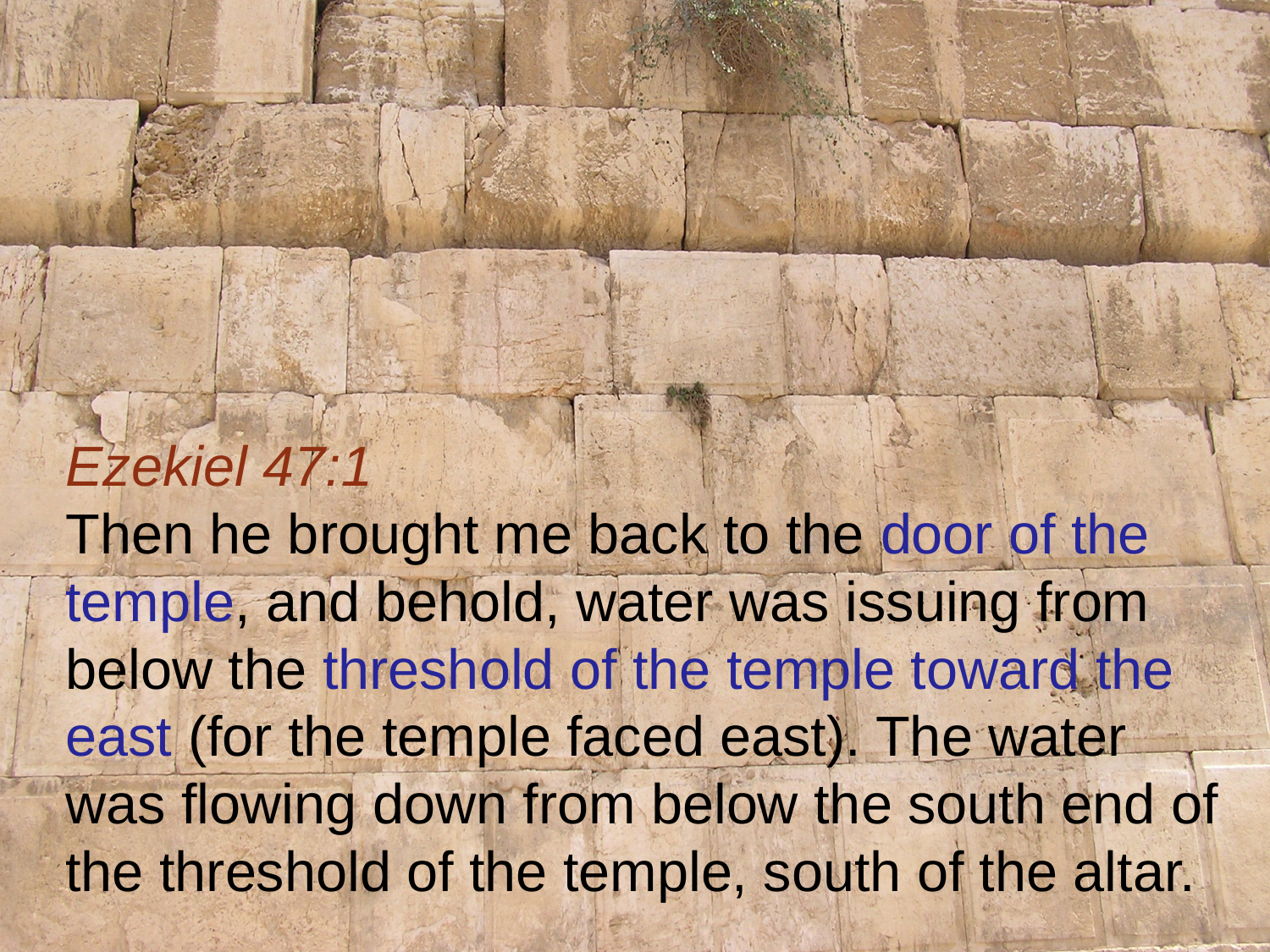

Ezekiel 47:1
Then he brought me back to the door of the temple, and behold, water was issuing from below the threshold of the temple toward the east (for the temple faced east). The water was flowing down from below the south end of the threshold of the temple, south of the altar.